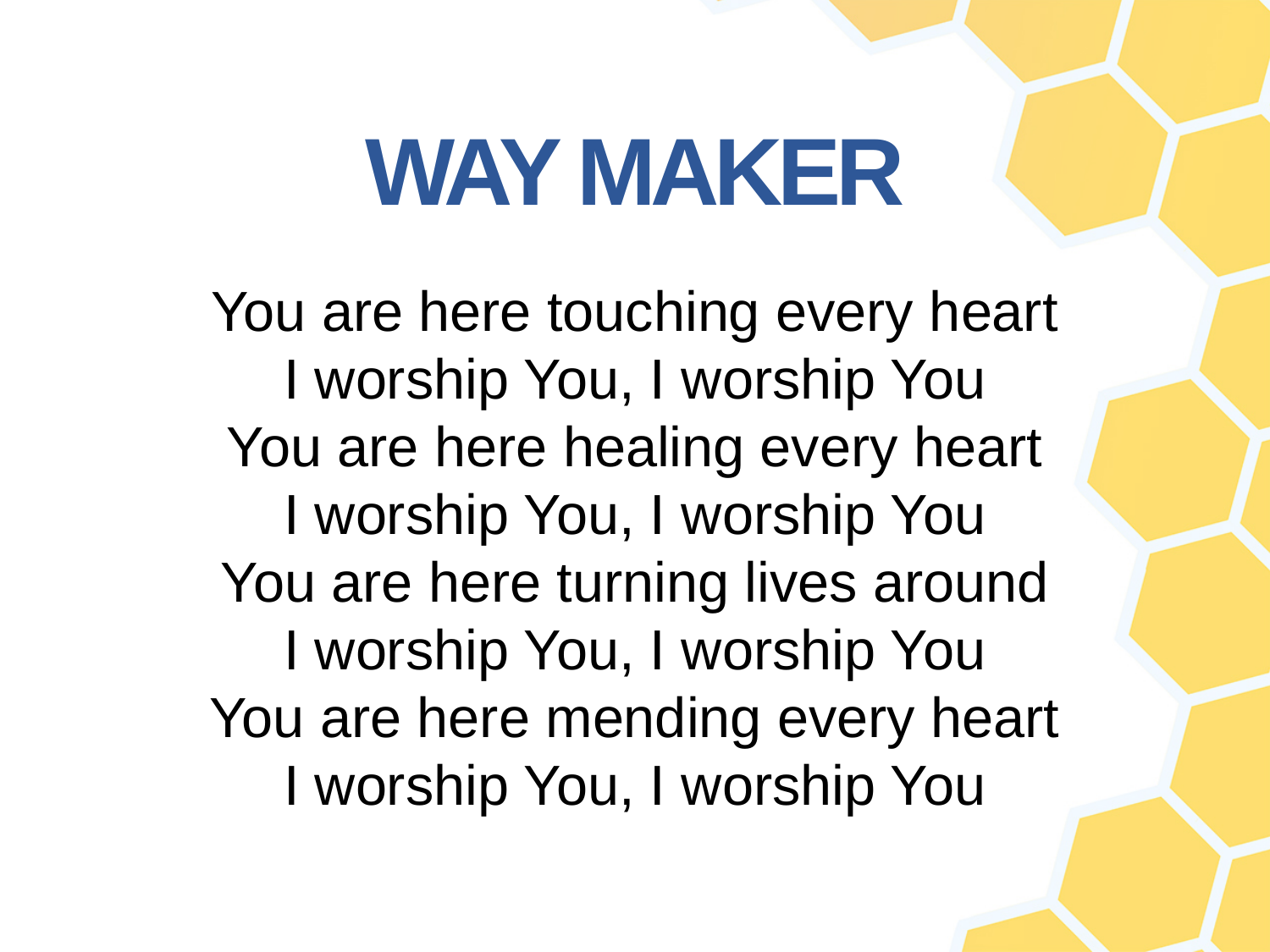

You are here touching every heart
I worship You, I worship You
You are here healing every heart
I worship You, I worship You
You are here turning lives around
I worship You, I worship You
You are here mending every heart
I worship You, I worship You

WAY MAKER